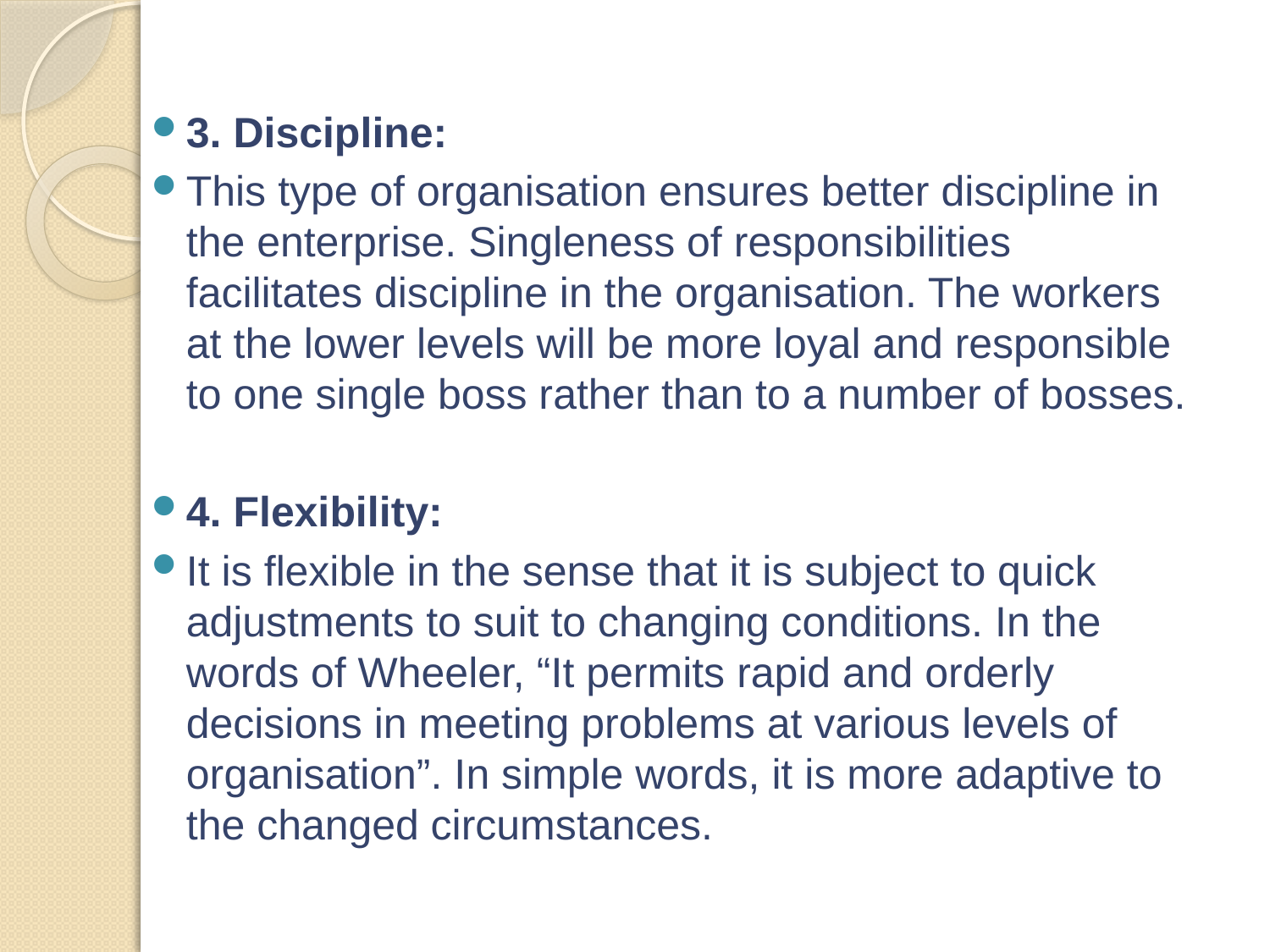

3. Discipline:
This type of organisation ensures better discipline in the enterprise. Singleness of responsibilities facilitates discipline in the organisation. The workers at the lower levels will be more loyal and responsible to one single boss rather than to a number of bosses.

4. Flexibility:
It is flexible in the sense that it is subject to quick adjustments to suit to changing conditions. In the words of Wheeler, “It permits rapid and orderly decisions in meeting problems at various levels of organisation”. In simple words, it is more adaptive to the changed circumstances.